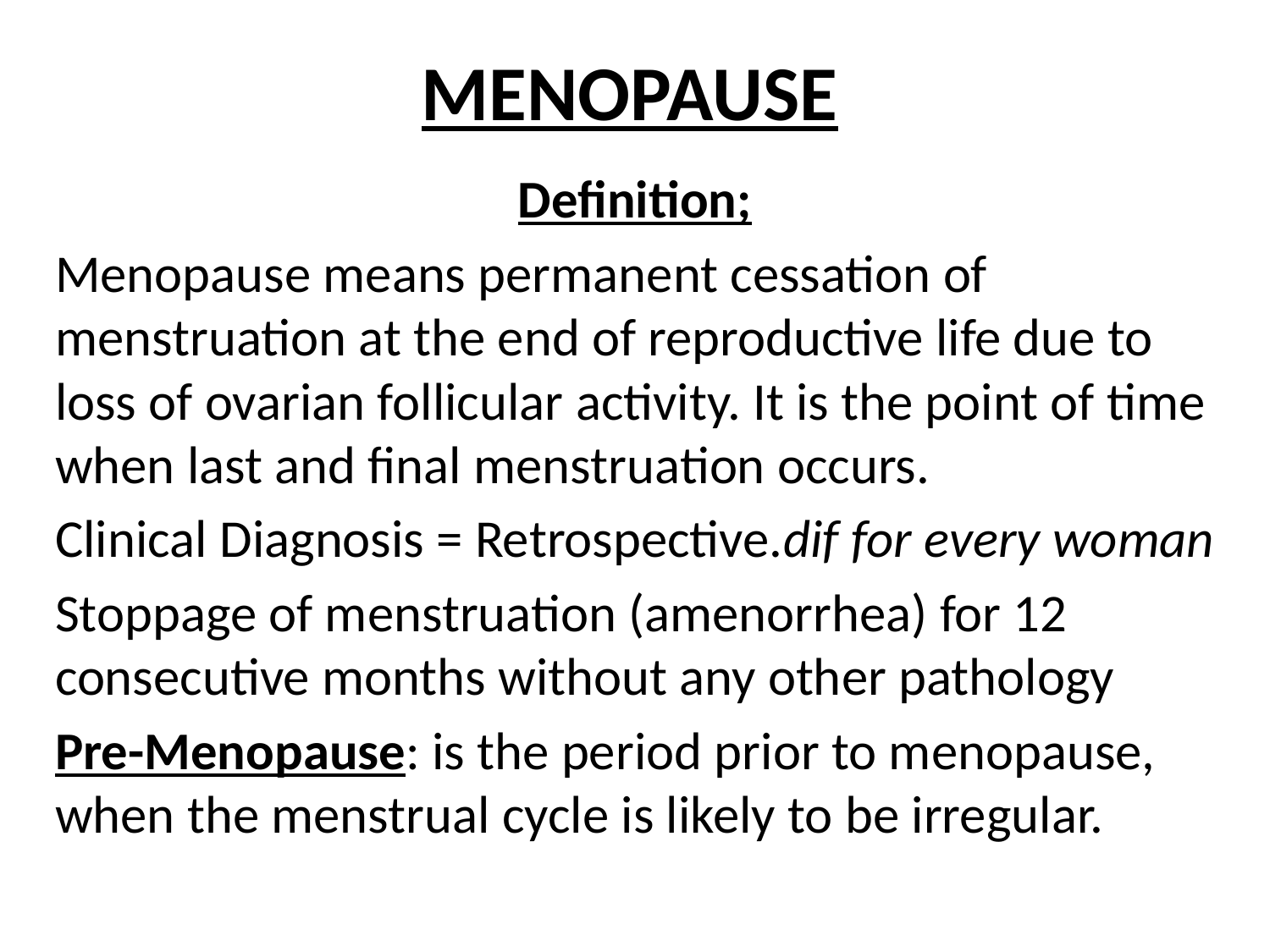

# MENOPAUSE
Definition;
Menopause means permanent cessation of menstruation at the end of reproductive life due to loss of ovarian follicular activity. It is the point of time when last and final menstruation occurs.
Clinical Diagnosis = Retrospective.dif for every woman
Stoppage of menstruation (amenorrhea) for 12 consecutive months without any other pathology
Pre-Menopause: is the period prior to menopause, when the menstrual cycle is likely to be irregular.